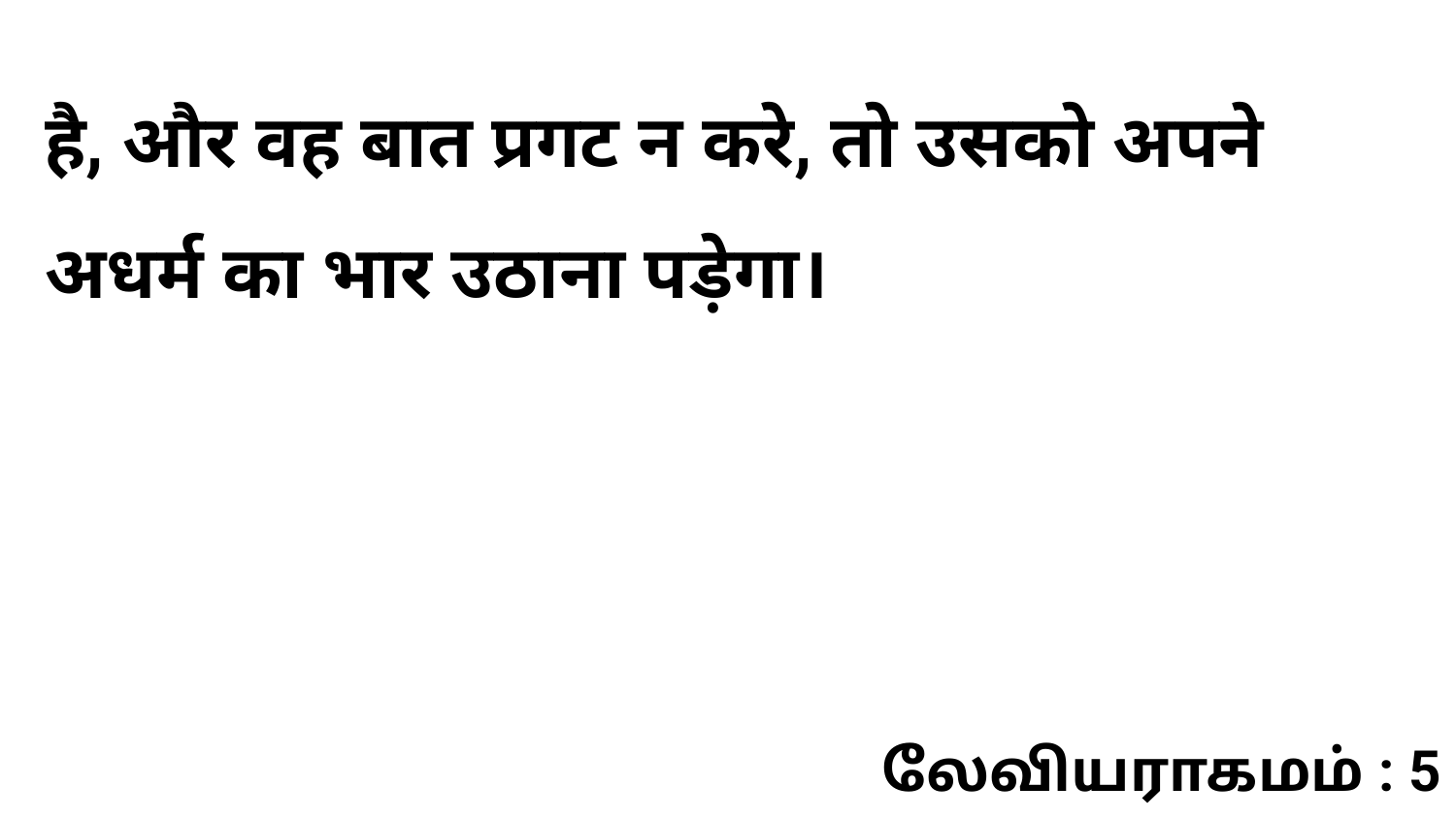

है, और वह बात प्रगट न करे, तो उसको अपने अधर्म का भार उठाना पड़ेगा।
லேவியராகமம் : 5